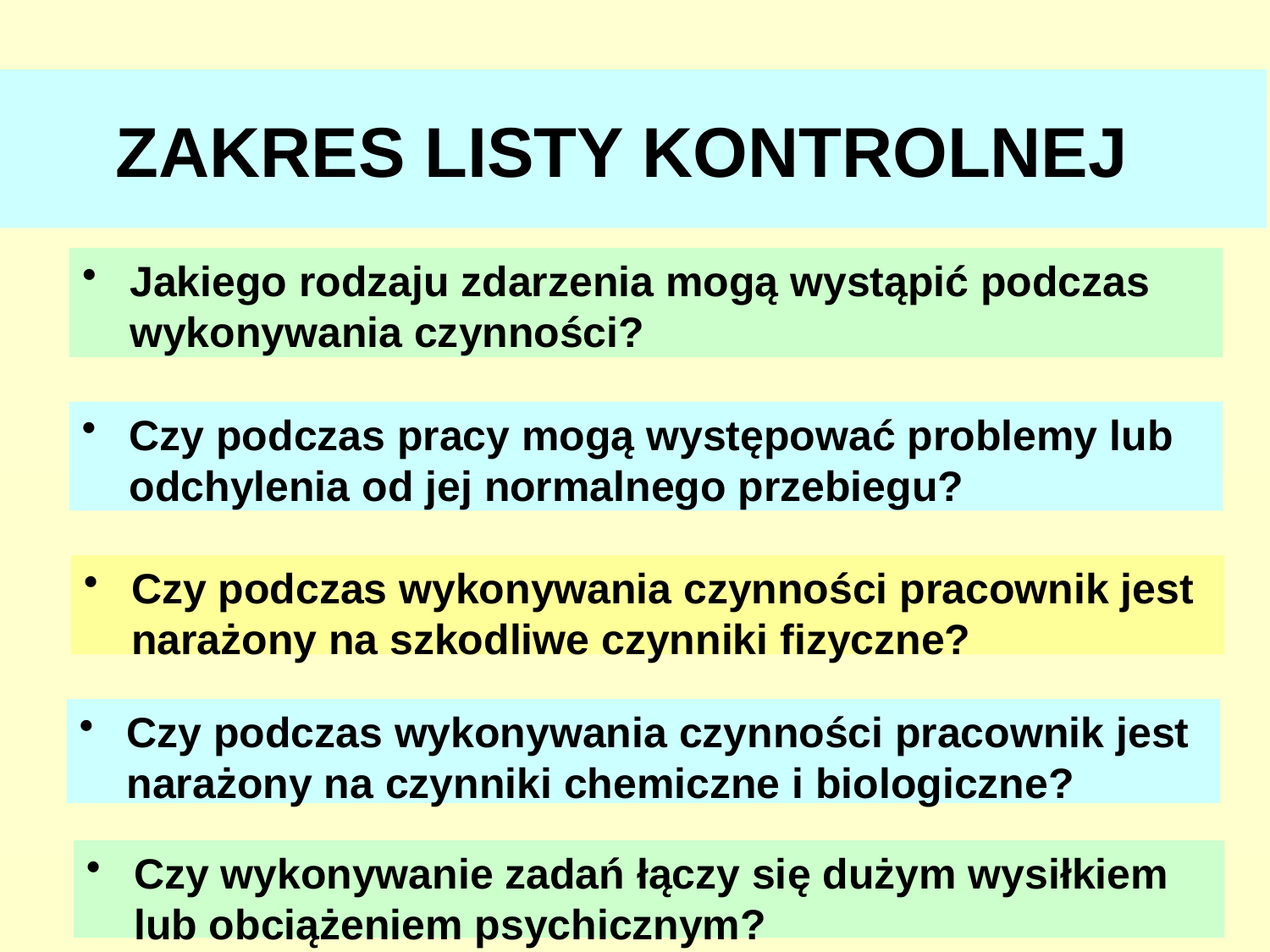

# ZAKRES LISTY KONTROLNEJ
Jakiego rodzaju zdarzenia mogą wystąpić podczas wykonywania czynności?
Czy podczas pracy mogą występować problemy lub odchylenia od jej normalnego przebiegu?
Czy podczas wykonywania czynności pracownik jest narażony na szkodliwe czynniki fizyczne?
Czy podczas wykonywania czynności pracownik jest narażony na czynniki chemiczne i biologiczne?
Czy wykonywanie zadań łączy się dużym wysiłkiem lub obciążeniem psychicznym?